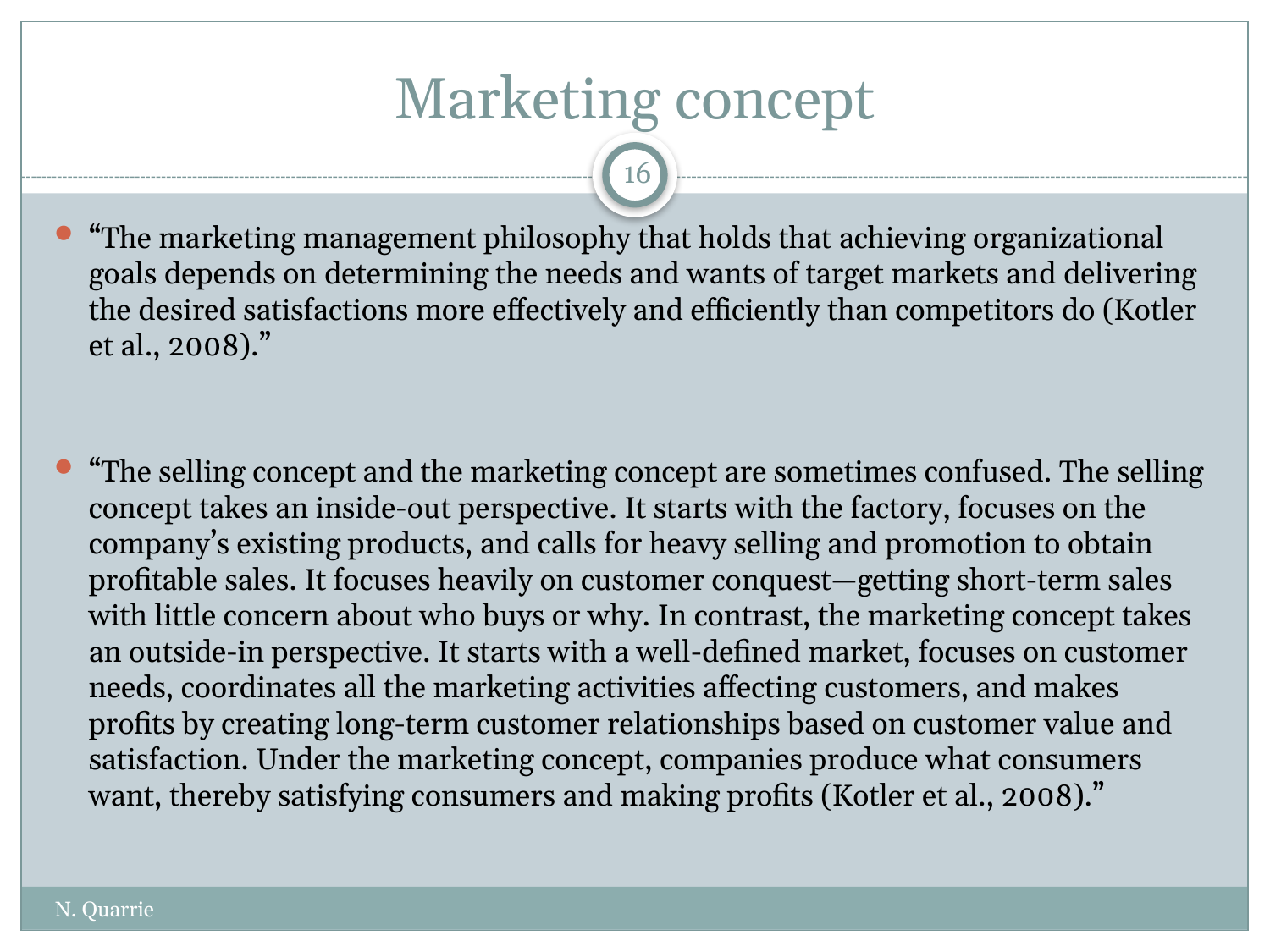

# Marketing concept
16
“The marketing management philosophy that holds that achieving organizational goals depends on determining the needs and wants of target markets and delivering the desired satisfactions more effectively and efficiently than competitors do (Kotler et al., 2008).”

“The selling concept and the marketing concept are sometimes confused. The selling concept takes an inside-out perspective. It starts with the factory, focuses on the company’s existing products, and calls for heavy selling and promotion to obtain profitable sales. It focuses heavily on customer conquest—getting short-term sales with little concern about who buys or why. In contrast, the marketing concept takes an outside-in perspective. It starts with a well-defined market, focuses on customer needs, coordinates all the marketing activities affecting customers, and makes profits by creating long-term customer relationships based on customer value and satisfaction. Under the marketing concept, companies produce what consumers want, thereby satisfying consumers and making profits (Kotler et al., 2008).”

N. Quarrie